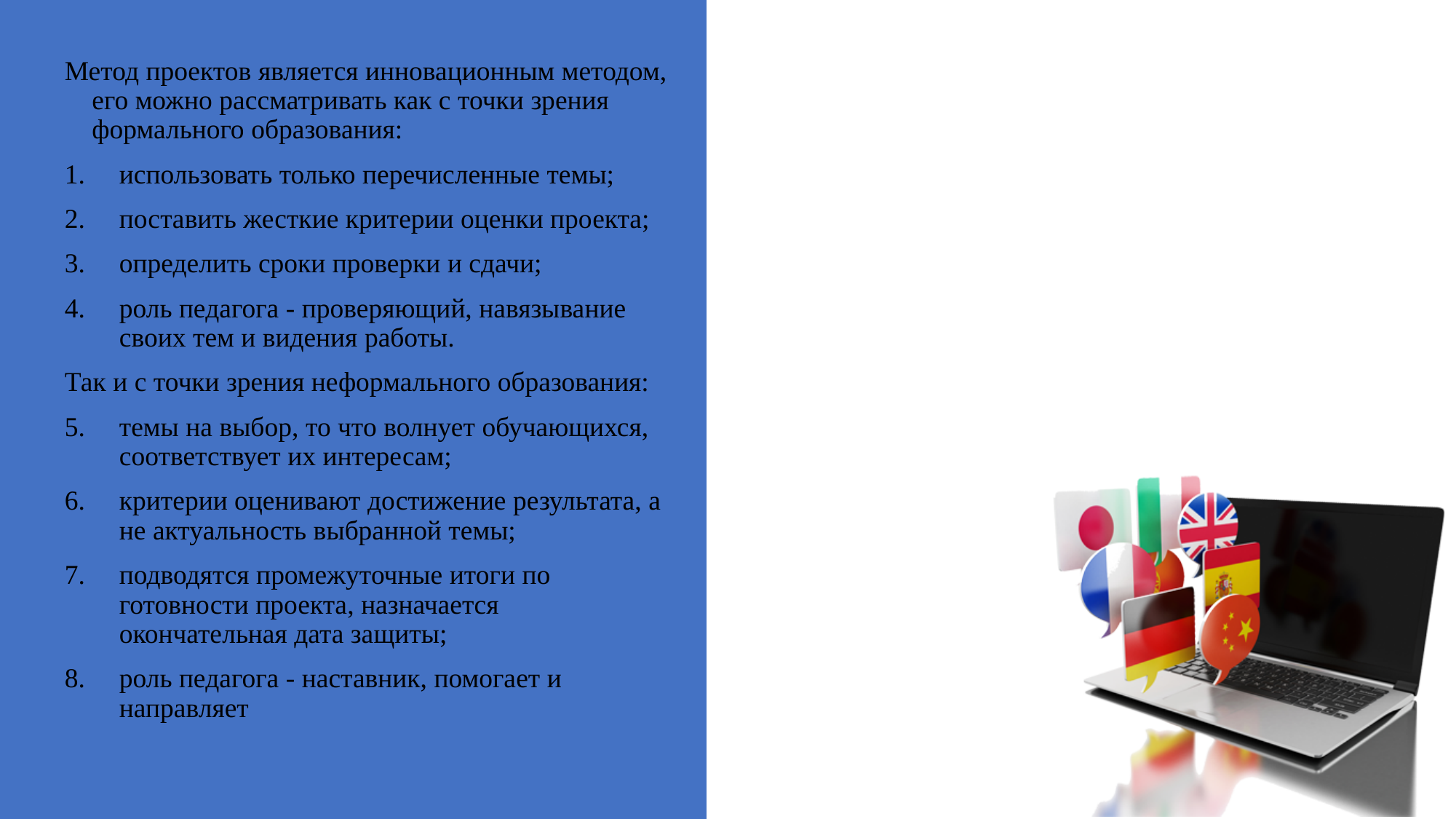

Метод проектов является инновационным методом, его можно рассматривать как с точки зрения формального образования:
использовать только перечисленные темы;
поставить жесткие критерии оценки проекта;
определить сроки проверки и сдачи;
роль педагога - проверяющий, навязывание своих тем и видения работы.
Так и с точки зрения неформального образования:
темы на выбор, то что волнует обучающихся, соответствует их интересам;
критерии оценивают достижение результата, а не актуальность выбранной темы;
подводятся промежуточные итоги по готовности проекта, назначается окончательная дата защиты;
роль педагога - наставник, помогает и направляет